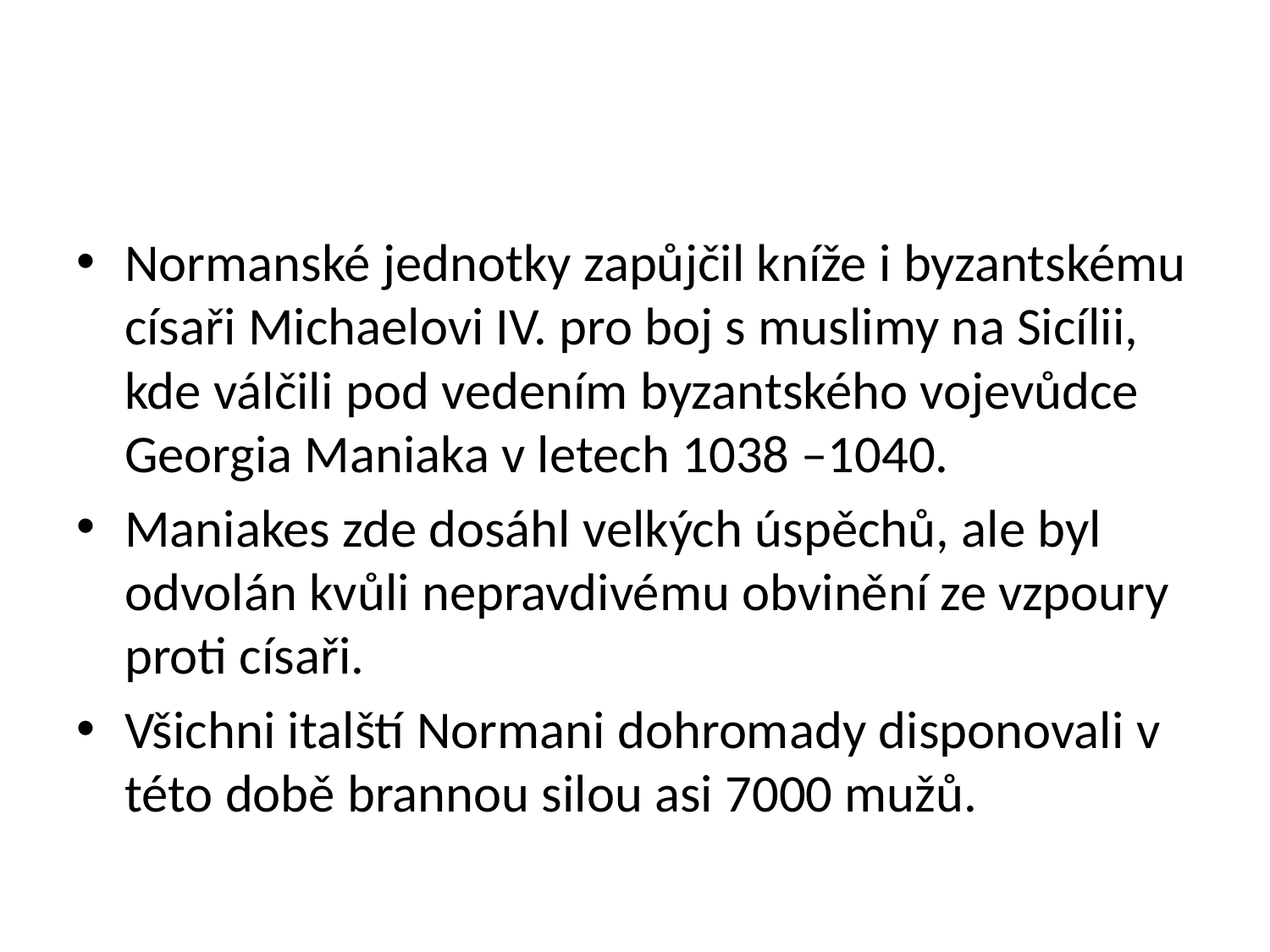

#
Normanské jednotky zapůjčil kníže i byzantskému císaři Michaelovi IV. pro boj s muslimy na Sicílii, kde válčili pod vedením byzantského vojevůdce Georgia Maniaka v letech 1038 –1040.
Maniakes zde dosáhl velkých úspěchů, ale byl odvolán kvůli nepravdivému obvinění ze vzpoury proti císaři.
Všichni italští Normani dohromady disponovali v této době brannou silou asi 7000 mužů.